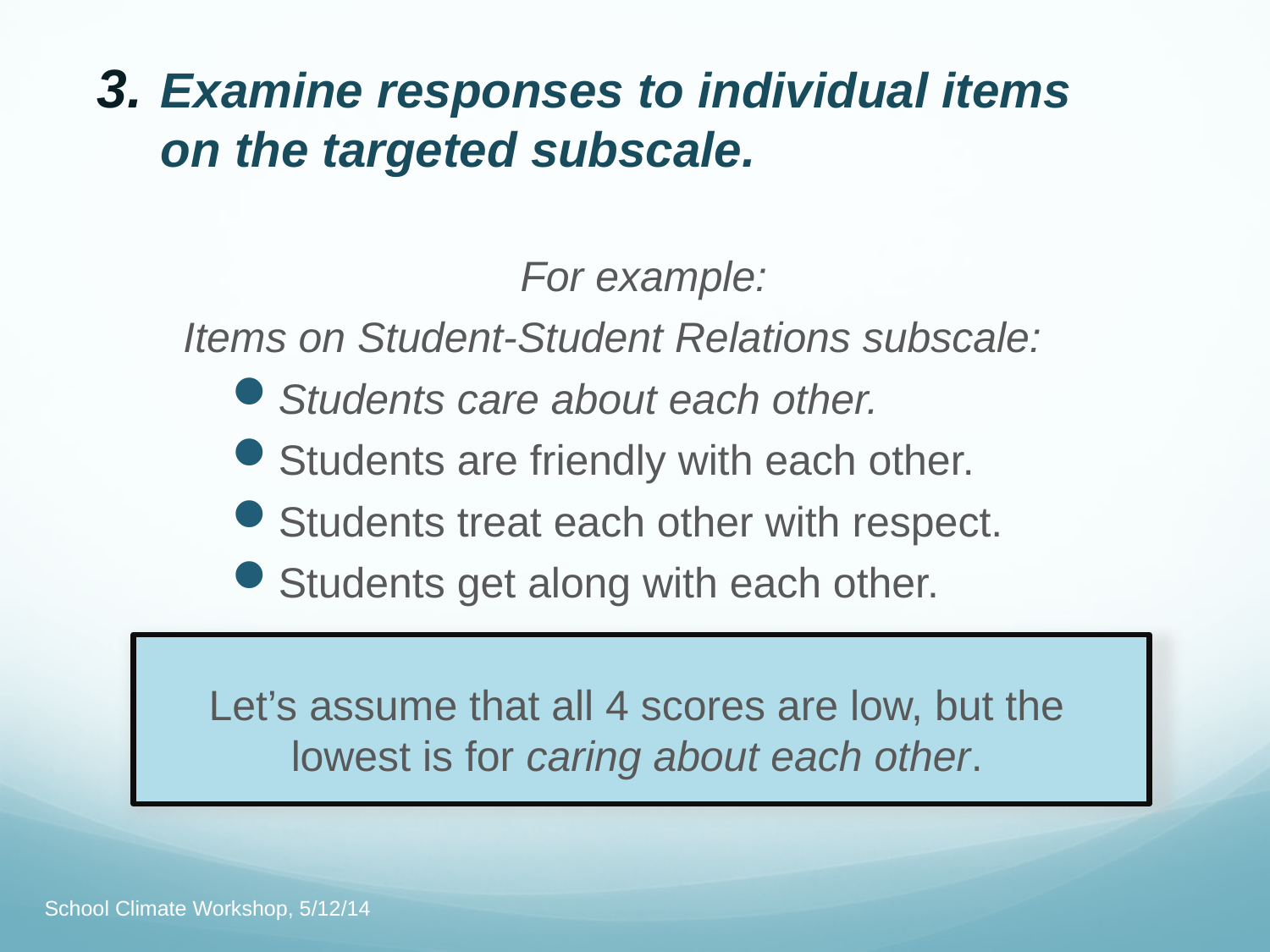

Examine responses to individual items on the targeted subscale.

For example:
Items on Student-Student Relations subscale:
Students care about each other.
Students are friendly with each other.
Students treat each other with respect.
Students get along with each other.

Let’s assume that all 4 scores are low, but the lowest is for caring about each other.

School Climate Workshop, 5/12/14